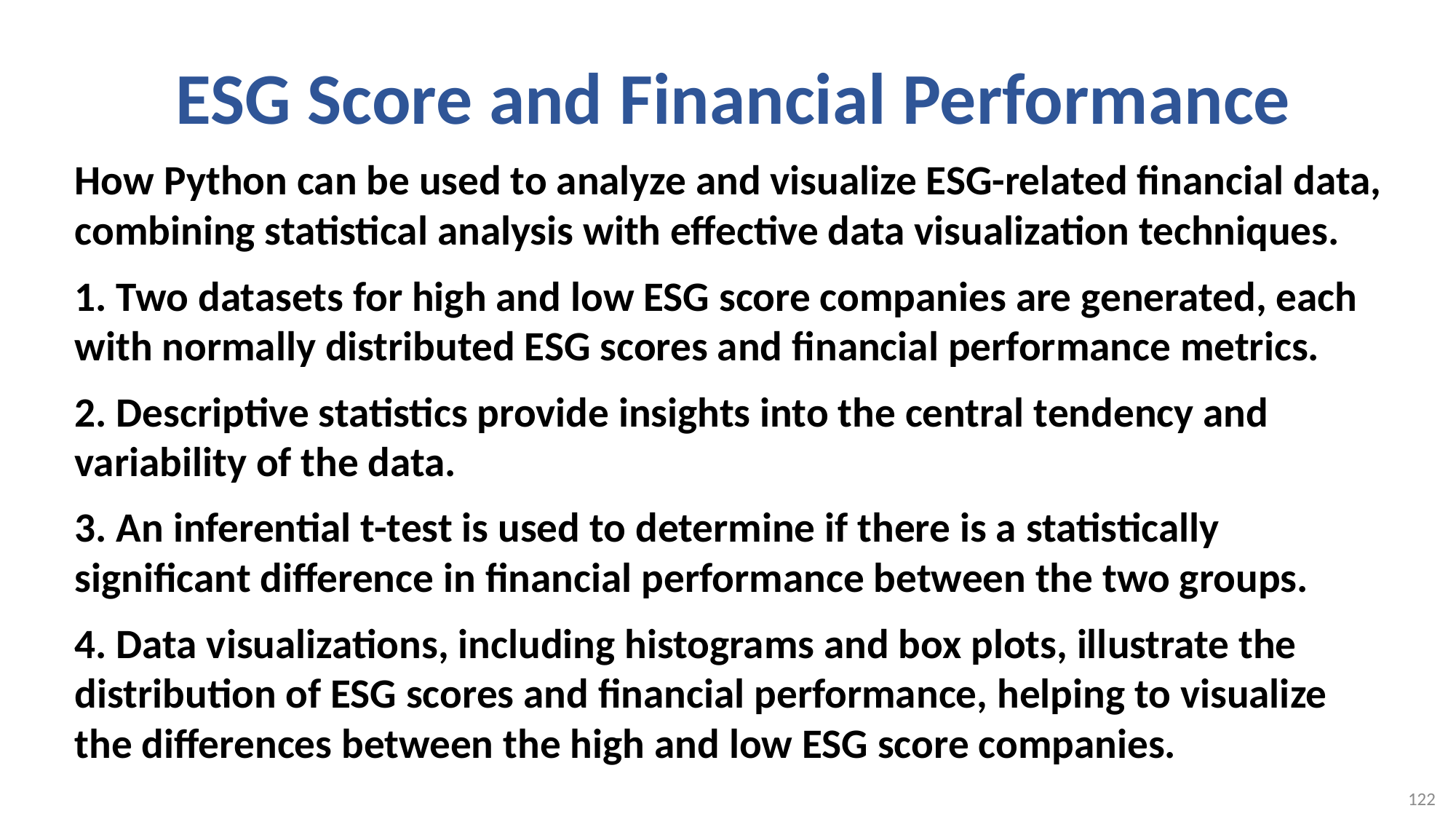

# ESG Score and Financial Performance
How Python can be used to analyze and visualize ESG-related financial data, combining statistical analysis with effective data visualization techniques.
1. Two datasets for high and low ESG score companies are generated, each with normally distributed ESG scores and financial performance metrics.
2. Descriptive statistics provide insights into the central tendency and variability of the data.
3. An inferential t-test is used to determine if there is a statistically significant difference in financial performance between the two groups.
4. Data visualizations, including histograms and box plots, illustrate the distribution of ESG scores and financial performance, helping to visualize the differences between the high and low ESG score companies.

122